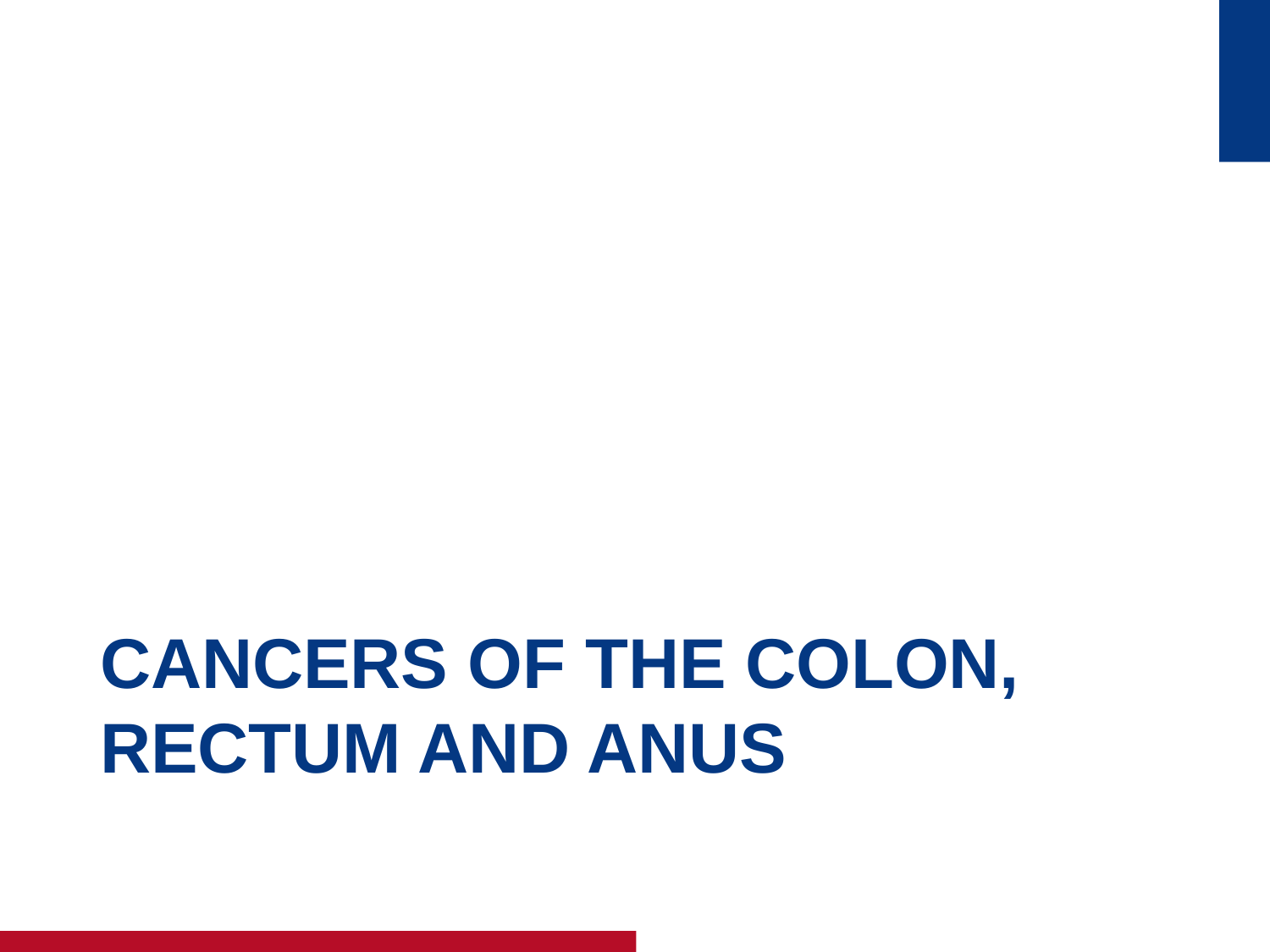

# Cancers of the colon, rectum and anus